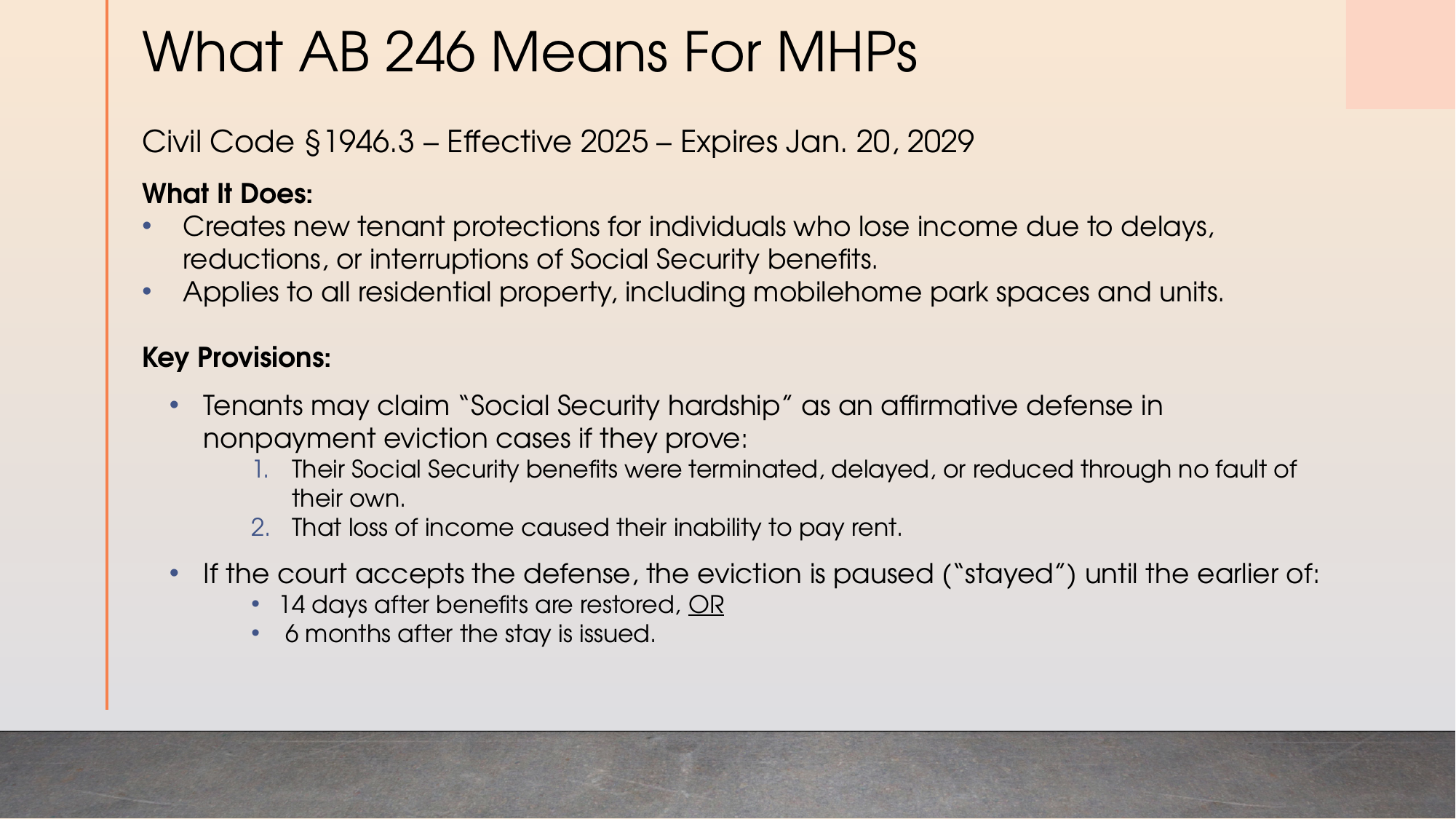

# What AB 246 Means For MHPs
Civil Code §1946.3 – Effective 2025 – Expires Jan. 20, 2029

What It Does:
Creates new tenant protections for individuals who lose income due to delays, reductions, or interruptions of Social Security benefits.
Applies to all residential property, including mobilehome park spaces and units.

Key Provisions:
Tenants may claim “Social Security hardship” as an affirmative defense in nonpayment eviction cases if they prove:
Their Social Security benefits were terminated, delayed, or reduced through no fault of their own.
That loss of income caused their inability to pay rent.
If the court accepts the defense, the eviction is paused (“stayed”) until the earlier of:
14 days after benefits are restored, OR
 6 months after the stay is issued.